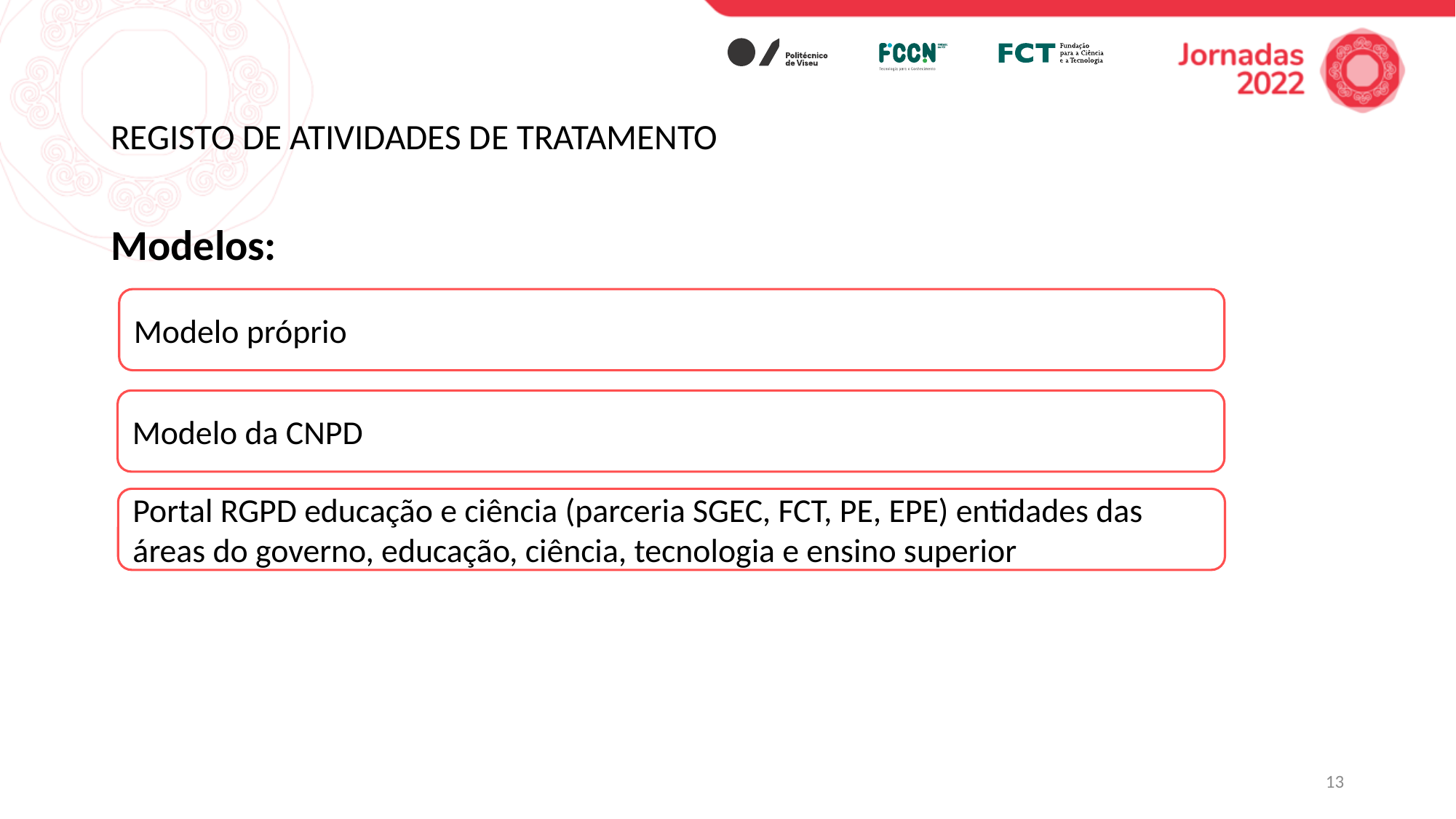

# REGISTO DE ATIVIDADES DE TRATAMENTO
Modelos:

Modelo próprio
Modelo da CNPD
Portal RGPD educação e ciência (parceria SGEC, FCT, PE, EPE) entidades das áreas do governo, educação, ciência, tecnologia e ensino superior
13